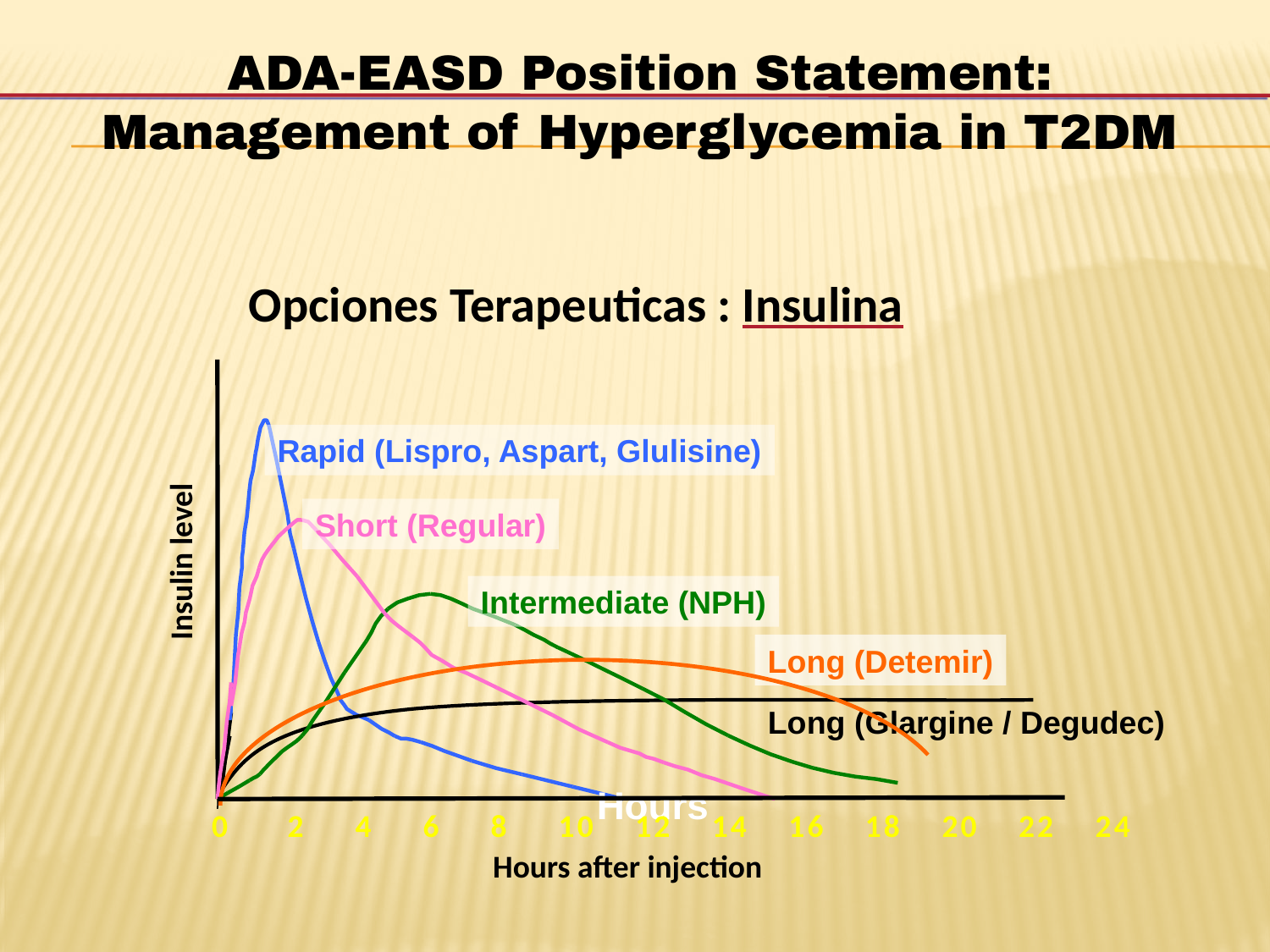

ADA-EASD Position Statement: Management of Hyperglycemia in T2DM
Opciones Terapeuticas : Insulina

Rapid (Lispro, Aspart, Glulisine)
Short (Regular)

Insulin level
Intermediate (NPH)

Long (Detemir)

Long (Glargine / Degudec)

Hours

0       2     4     6     8     10    12    14    16    18    20    22    24

Hours after injection